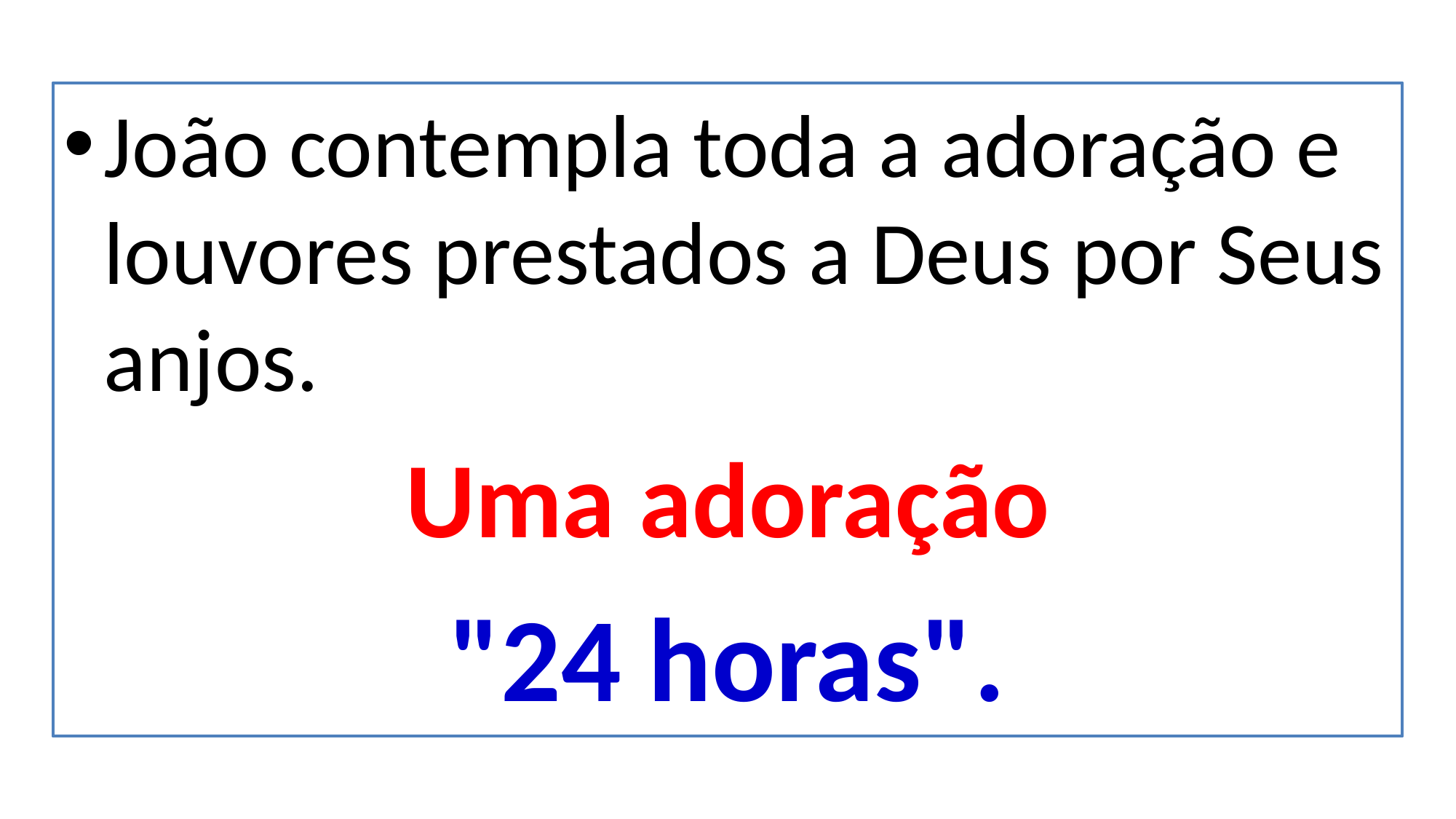

João contempla toda a adoração e louvores prestados a Deus por Seus anjos.
Uma adoração
 "24 horas".